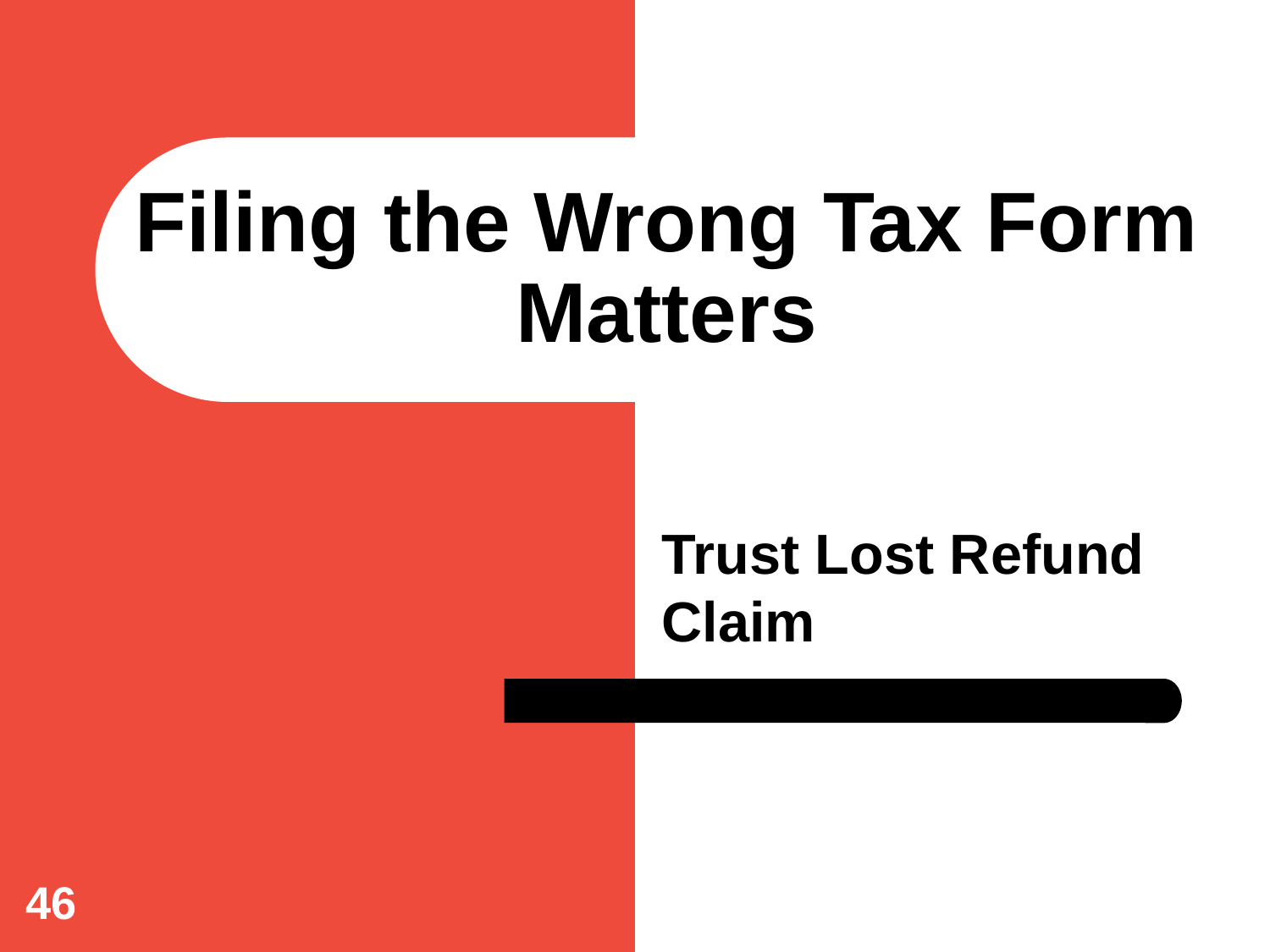

# Filing the Wrong Tax Form Matters
Trust Lost Refund Claim
46